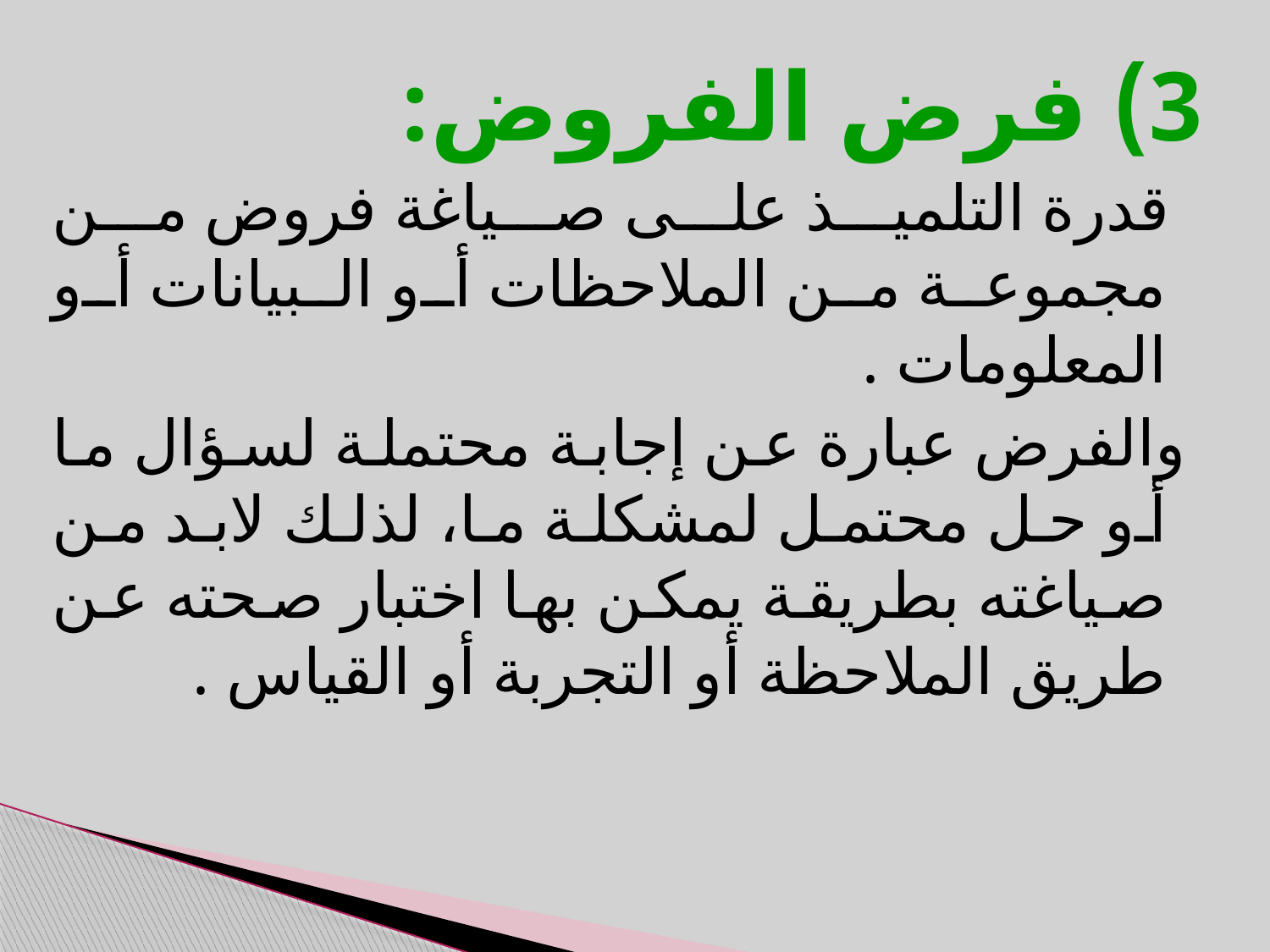

3) فرض الفروض:
  قدرة التلميذ على صياغة فروض من مجموعة من الملاحظات أو البيانات أو المعلومات .
 والفرض عبارة عن إجابة محتملة لسؤال ما أو حل محتمل لمشكلة ما، لذلك لابد من صياغته بطريقة يمكن بها اختبار صحته عن طريق الملاحظة أو التجربة أو القياس .